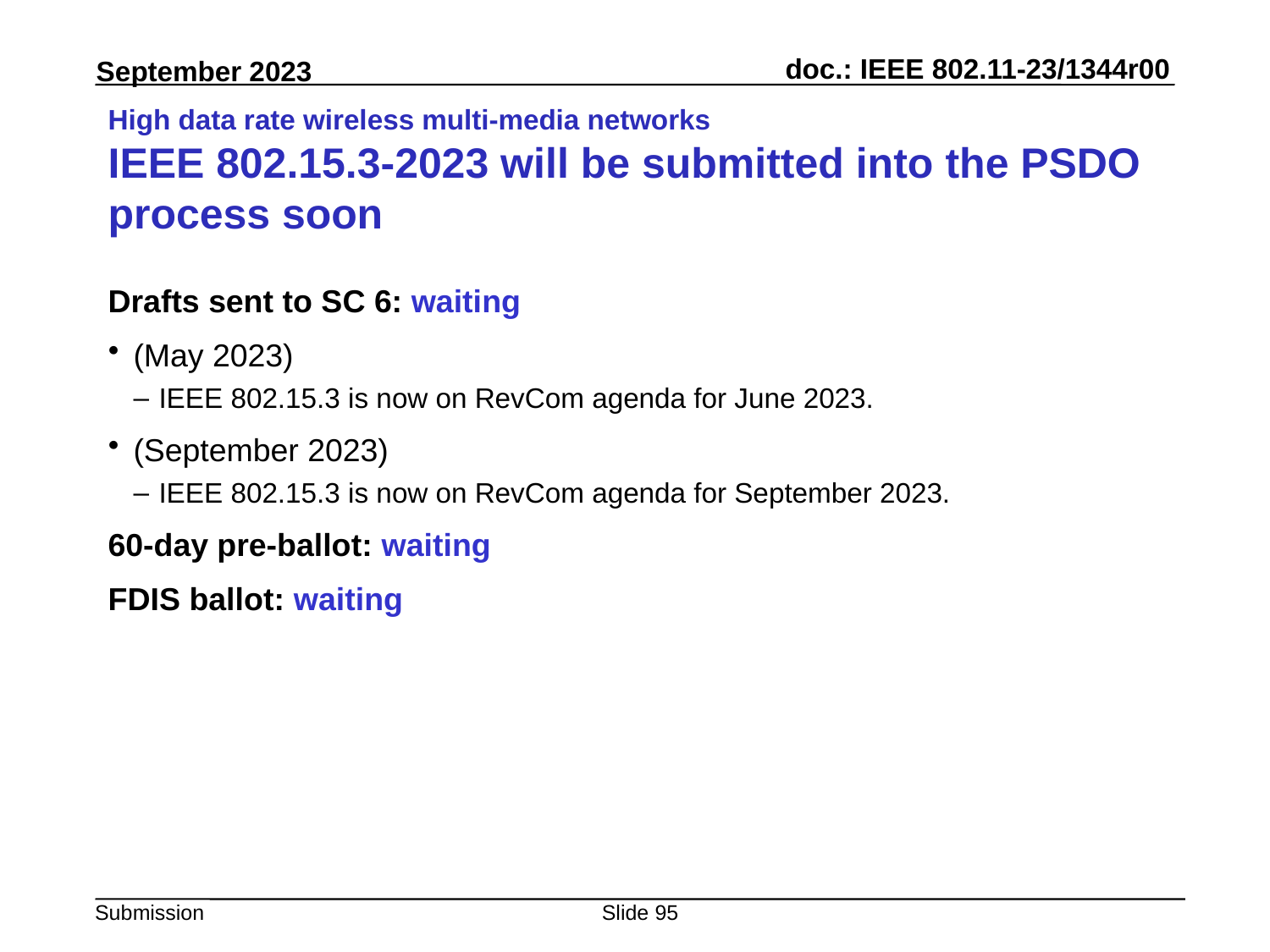

# High data rate wireless multi-media networks IEEE 802.15.3-2023 will be submitted into the PSDO process soon
Drafts sent to SC 6: waiting
(May 2023)
IEEE 802.15.3 is now on RevCom agenda for June 2023.
(September 2023)
IEEE 802.15.3 is now on RevCom agenda for September 2023.
60-day pre-ballot: waiting
FDIS ballot: waiting
Slide 95